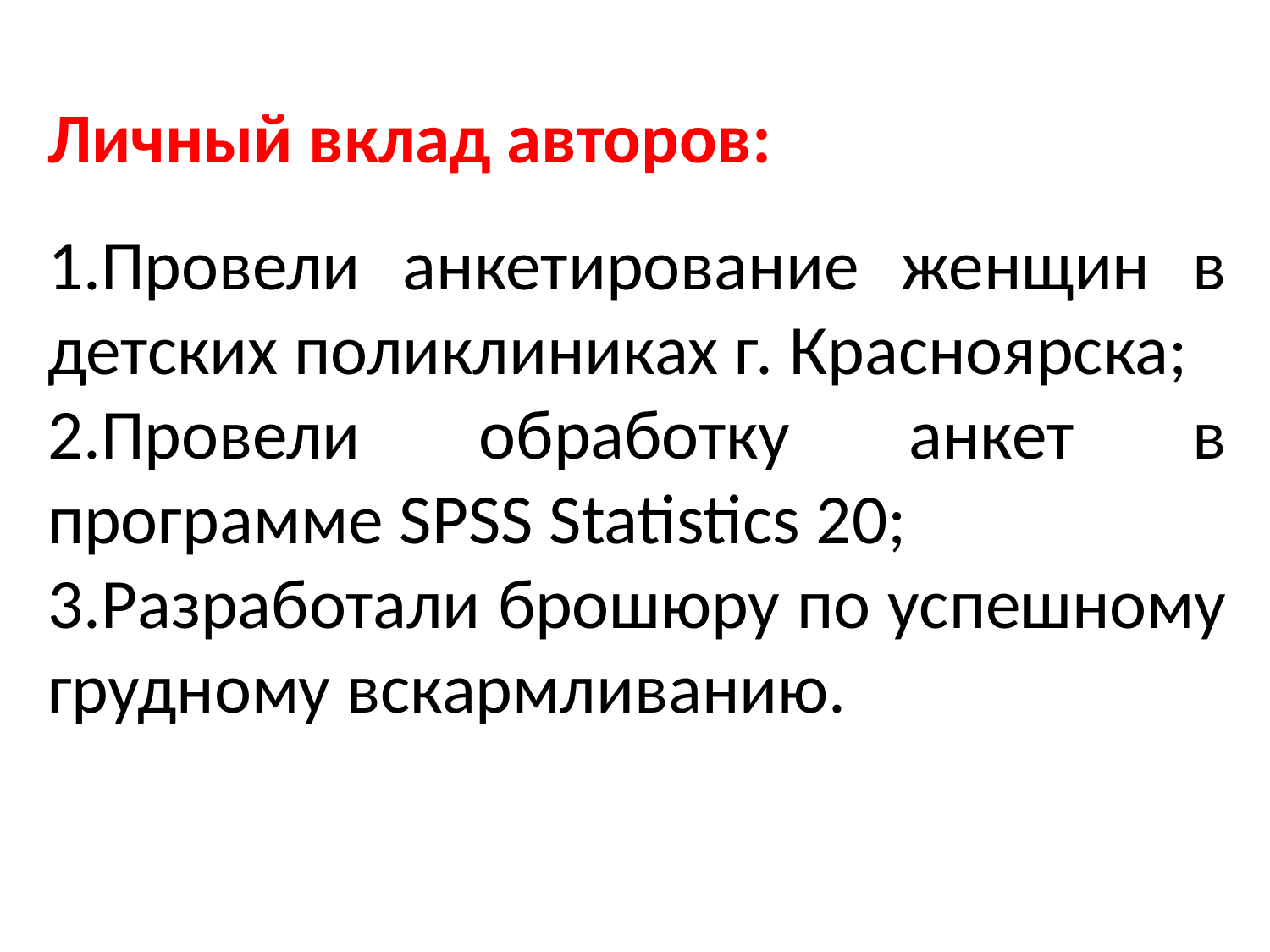

Личный вклад авторов:

Провели анкетирование женщин в детских поликлиниках г. Красноярска;
Провели обработку анкет в программе SPSS Statistics 20;
Разработали брошюру по успешному грудному вскармливанию.